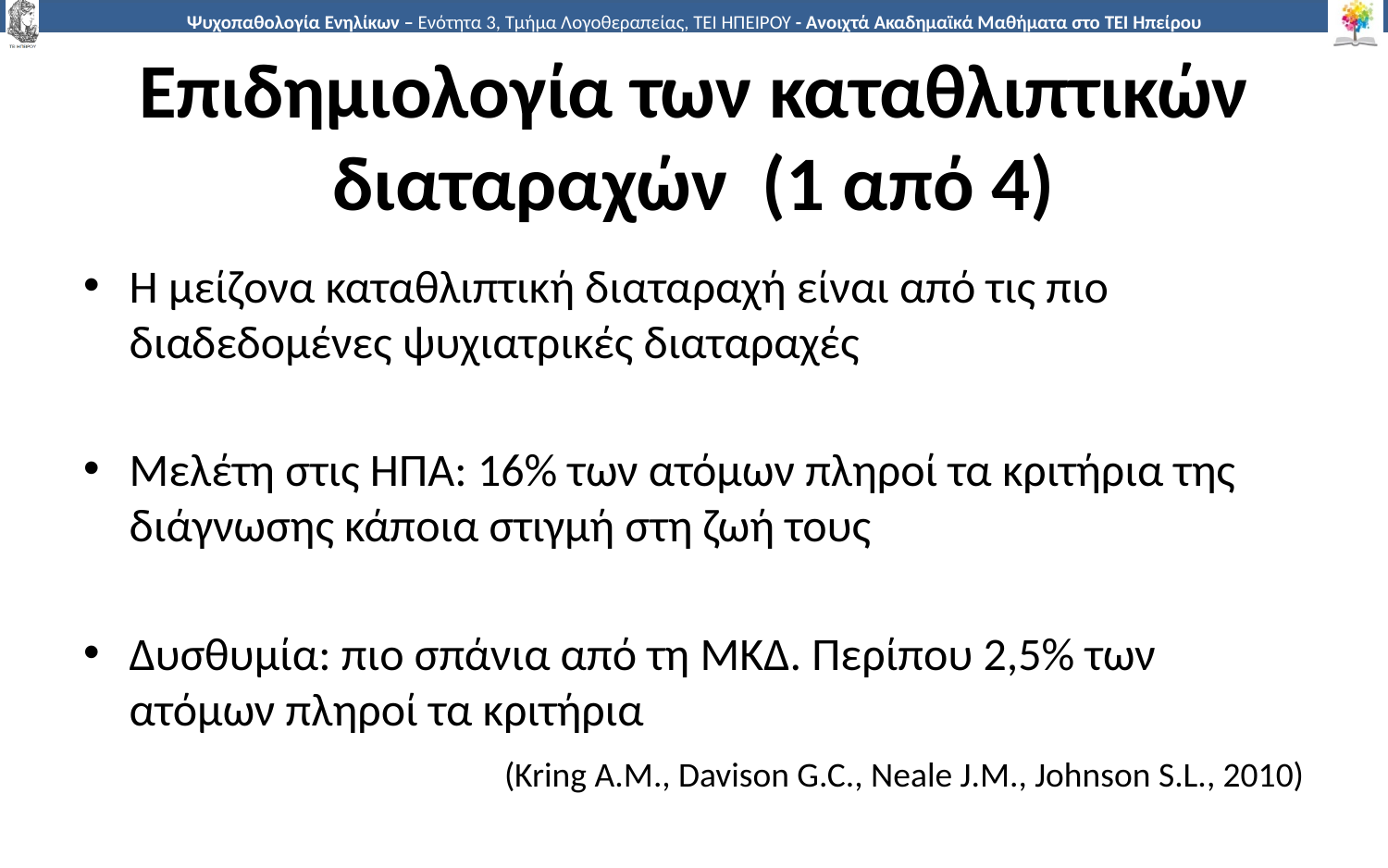

# Επιδημιολογία των καταθλιπτικών διαταραχών  (1 από 4)
Η μείζονα καταθλιπτική διαταραχή είναι από τις πιο διαδεδομένες ψυχιατρικές διαταραχές
Μελέτη στις ΗΠΑ: 16% των ατόμων πληροί τα κριτήρια της διάγνωσης κάποια στιγμή στη ζωή τους
Δυσθυμία: πιο σπάνια από τη ΜΚΔ. Περίπου 2,5% των ατόμων πληροί τα κριτήρια
(Kring A.M., Davison G.C., Neale J.M., Johnson S.L., 2010)